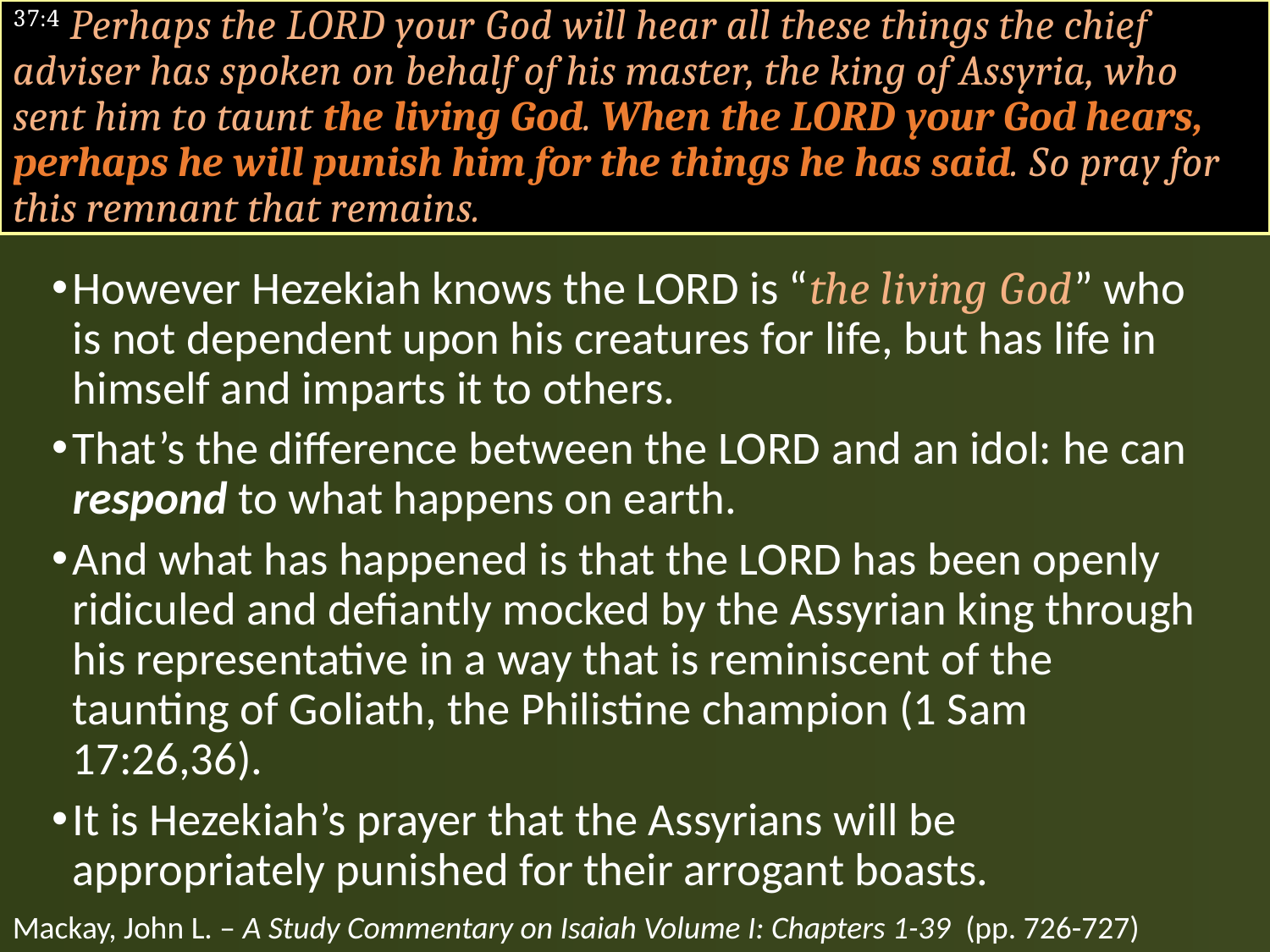

#
37:4 Perhaps the LORD your God will hear all these things the chief adviser has spoken on behalf of his master, the king of Assyria, who sent him to taunt the living God. When the LORD your God hears, perhaps he will punish him for the things he has said. So pray for this remnant that remains.
However Hezekiah knows the LORD is “the living God” who is not dependent upon his creatures for life, but has life in himself and imparts it to others.
That’s the difference between the LORD and an idol: he can respond to what happens on earth.
And what has happened is that the LORD has been openly ridiculed and defiantly mocked by the Assyrian king through his representative in a way that is reminiscent of the taunting of Goliath, the Philistine champion (1 Sam 17:26,36).
It is Hezekiah’s prayer that the Assyrians will be appropriately punished for their arrogant boasts.
Mackay, John L. – A Study Commentary on Isaiah Volume I: Chapters 1-39  (pp. 726-727)